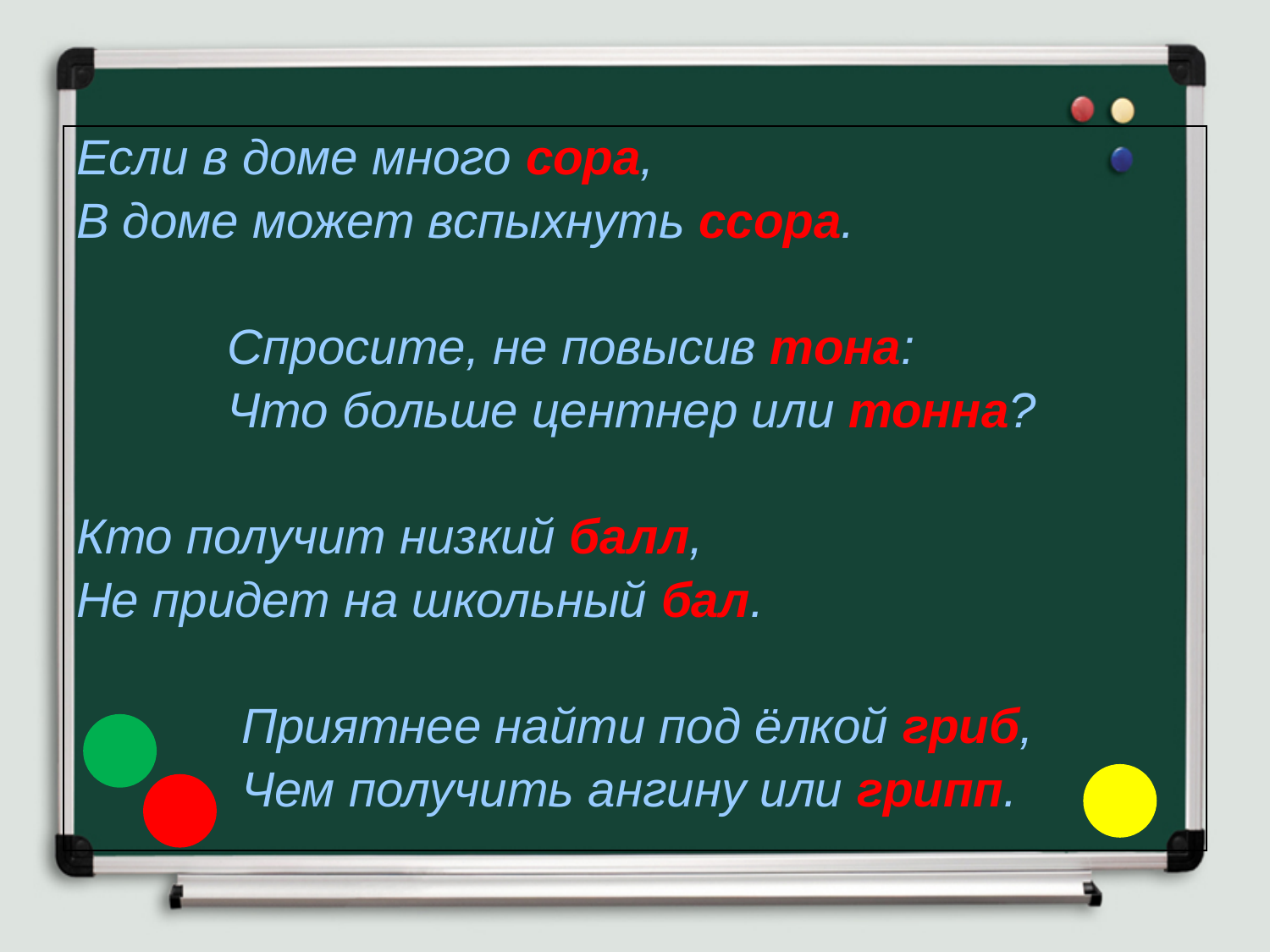

Если в доме много сора,
В доме может вспыхнуть ссора.

           Спросите, не повысив тона:
           Что больше центнер или тонна?

Кто получит низкий балл,
Не придет на школьный бал.

            Приятнее найти под ёлкой гриб,
            Чем получить ангину или грипп.